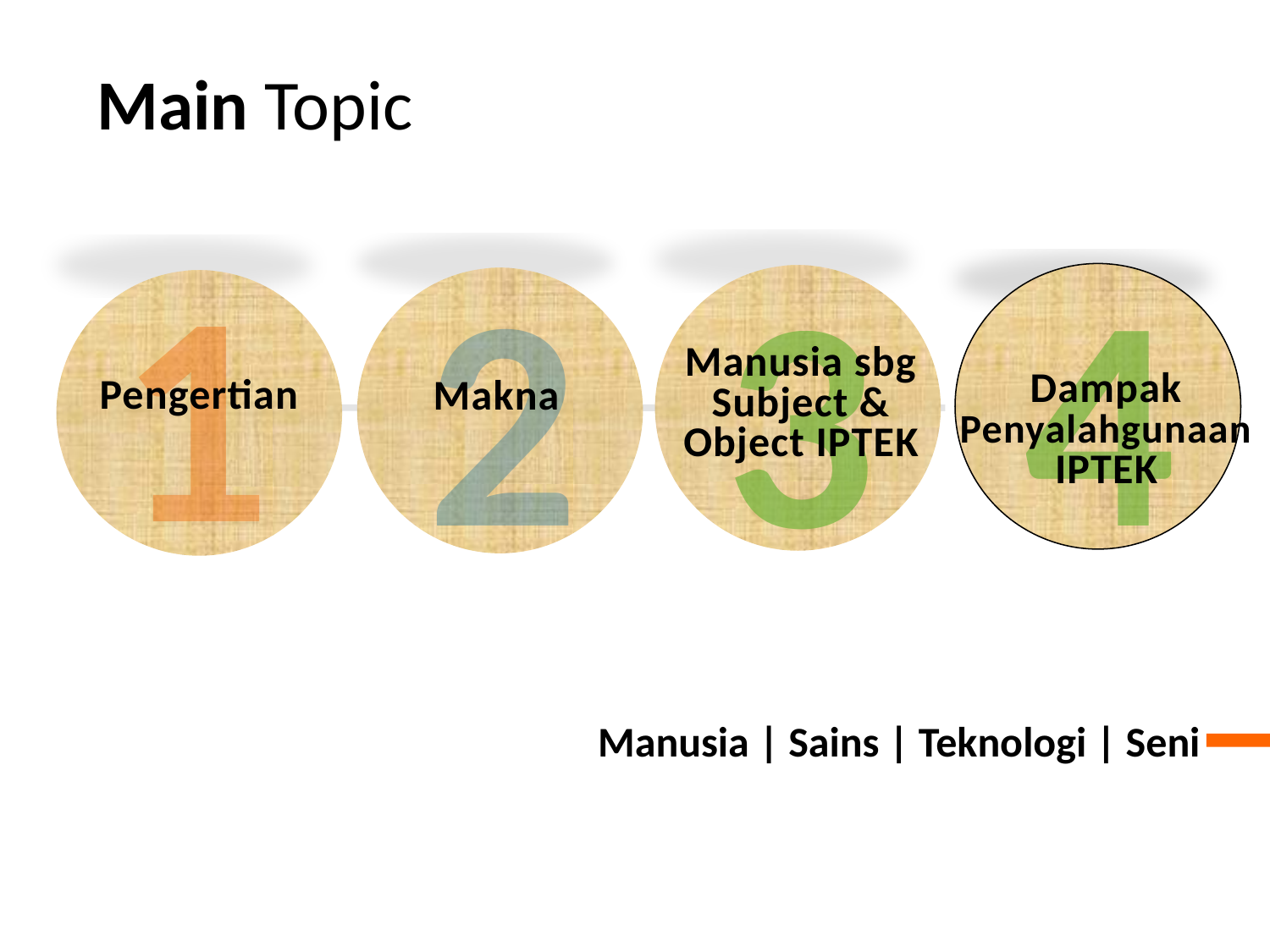

Main Topic
1
2
4
3

Manusia sbg Subject & Object IPTEK
Dampak Penyalahgunaan IPTEK
Pengertian
Makna
Manusia | Sains | Teknologi | Seni